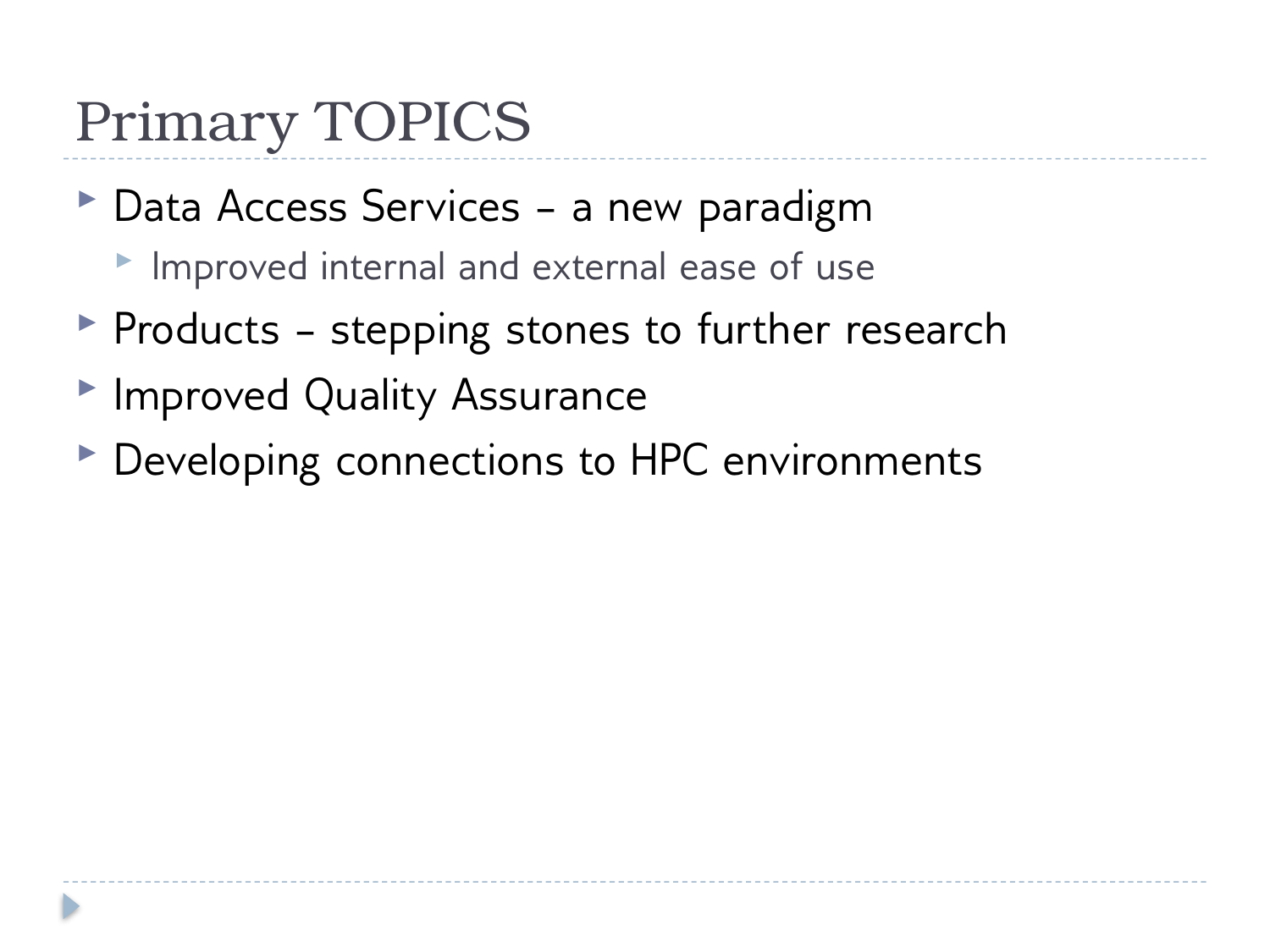

# Primary TOPICS
Data Access Services – a new paradigm
Improved internal and external ease of use
Products – stepping stones to further research
Improved Quality Assurance
Developing connections to HPC environments